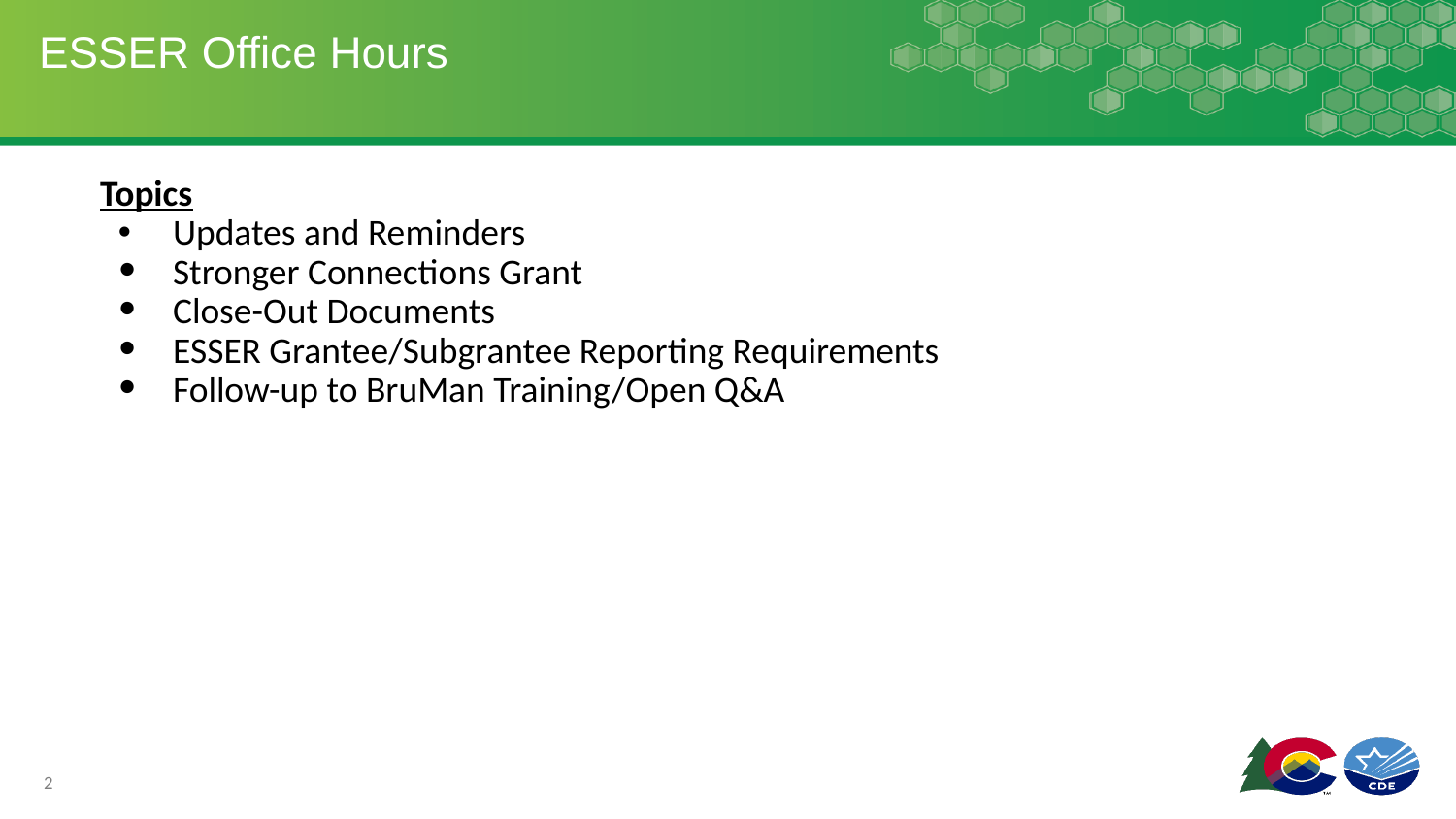

# ESSER Office Hours
Topics
Updates and Reminders
Stronger Connections Grant
Close-Out Documents
ESSER Grantee/Subgrantee Reporting Requirements
Follow-up to BruMan Training/Open Q&A

2